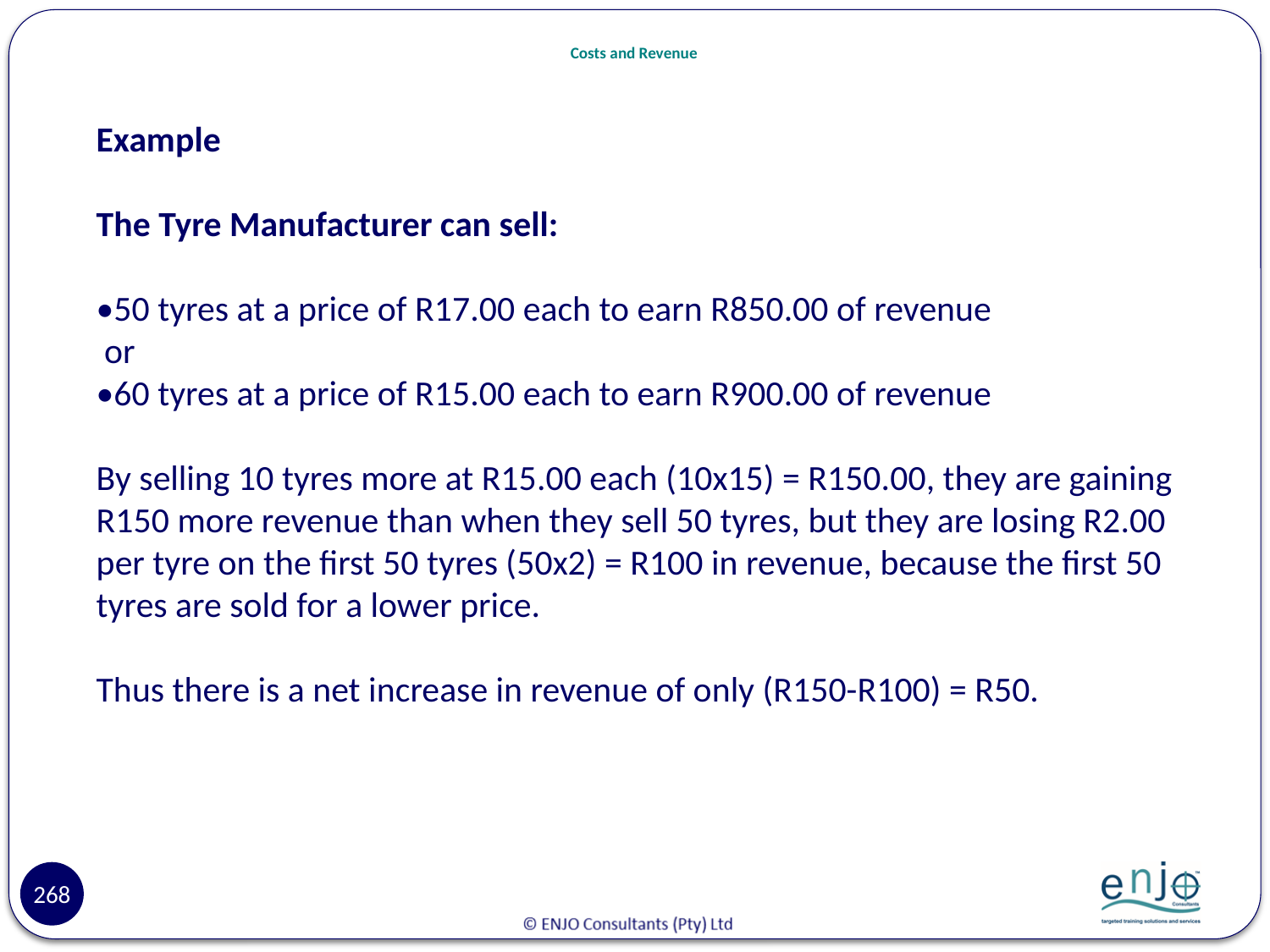

# Costs and Revenue
Example

The Tyre Manufacturer can sell:

•50 tyres at a price of R17.00 each to earn R850.00 of revenue
 or
•60 tyres at a price of R15.00 each to earn R900.00 of revenue

By selling 10 tyres more at R15.00 each (10x15) = R150.00, they are gaining R150 more revenue than when they sell 50 tyres, but they are losing R2.00 per tyre on the first 50 tyres (50x2) = R100 in revenue, because the first 50 tyres are sold for a lower price.

Thus there is a net increase in revenue of only (R150-R100) = R50.

268